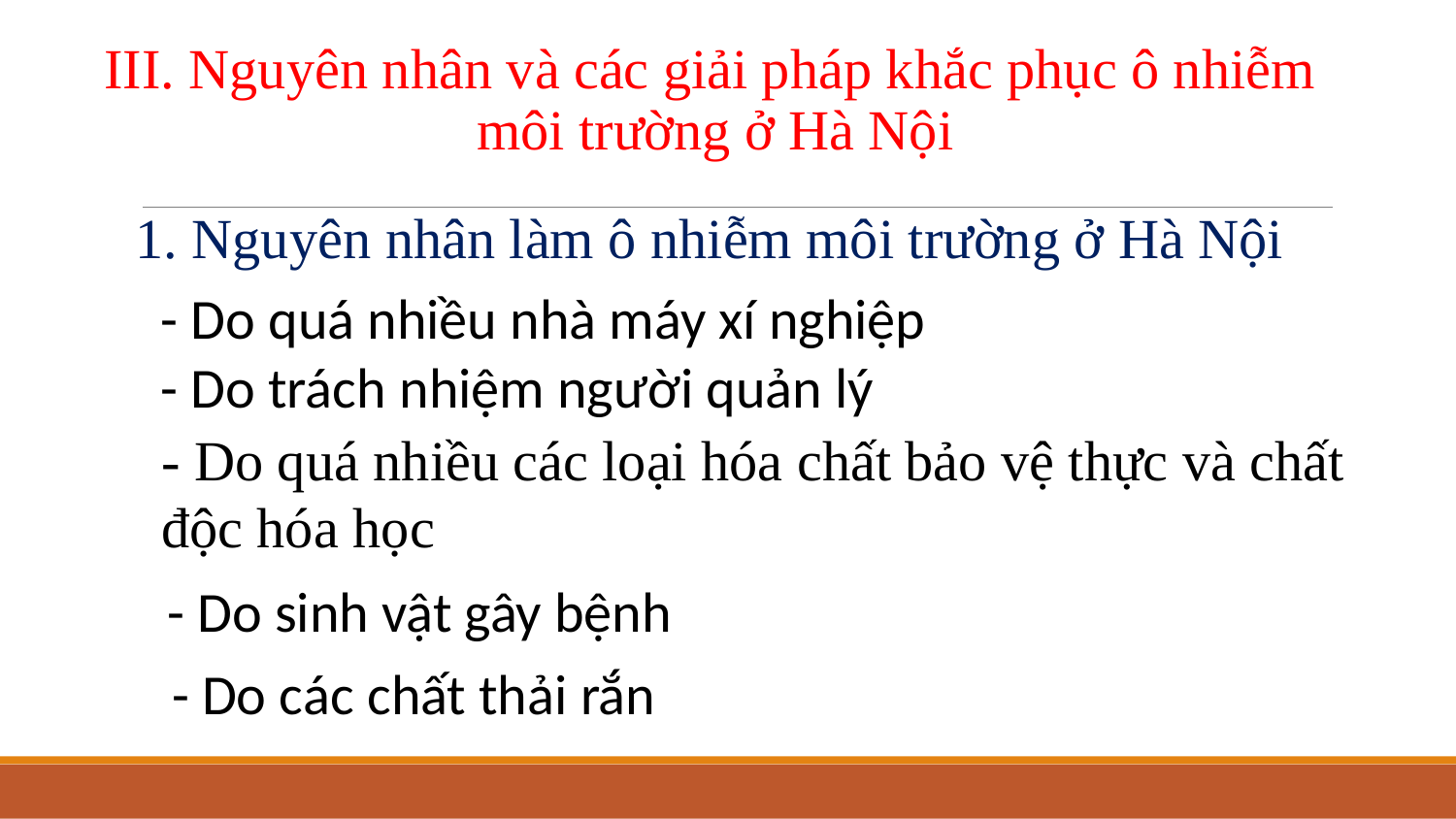

III. Nguyên nhân và các giải pháp khắc phục ô nhiễm môi trường ở Hà Nội
1. Nguyên nhân làm ô nhiễm môi trường ở Hà Nội
- Do quá nhiều nhà máy xí nghiệp
- Do trách nhiệm người quản lý
- Do quá nhiều các loại hóa chất bảo vệ thực và chất độc hóa học
- Do sinh vật gây bệnh
- Do các chất thải rắn